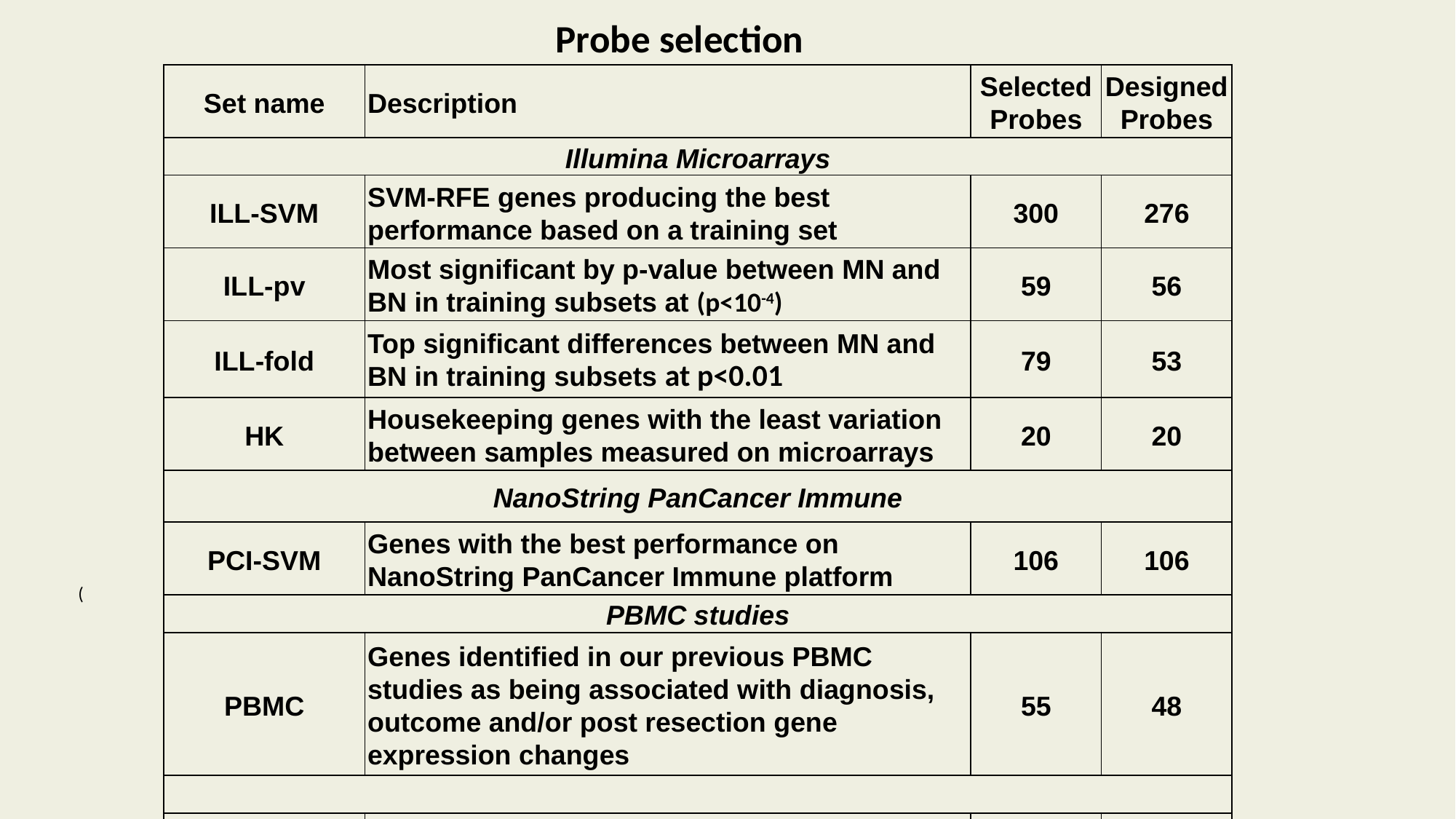

Probe selection
| Set name | Description | Selected Probes | Designed Probes |
| --- | --- | --- | --- |
| Illumina Microarrays |  |  |  |
| ILL-SVM | SVM-RFE genes producing the best performance based on a training set | 300 | 276 |
| ILL-pv | Most significant by p-value between MN and BN in training subsets at (p<10-4) | 59 | 56 |
| ILL-fold | Top significant differences between MN and BN in training subsets at p<0.01 | 79 | 53 |
| HK | Housekeeping genes with the least variation between samples measured on microarrays | 20 | 20 |
| NanoString PanCancer Immune |  |  |  |
| PCI-SVM | Genes with the best performance on NanoString PanCancer Immune platform | 106 | 106 |
| PBMC studies |  |  |  |
| PBMC | Genes identified in our previous PBMC studies as being associated with diagnosis, outcome and/or post resection gene expression changes | 55 | 48 |
|  |  |  |  |
| TOTAL | Candidate NanoString Custom Panel Probes | 619 | 559 |
(